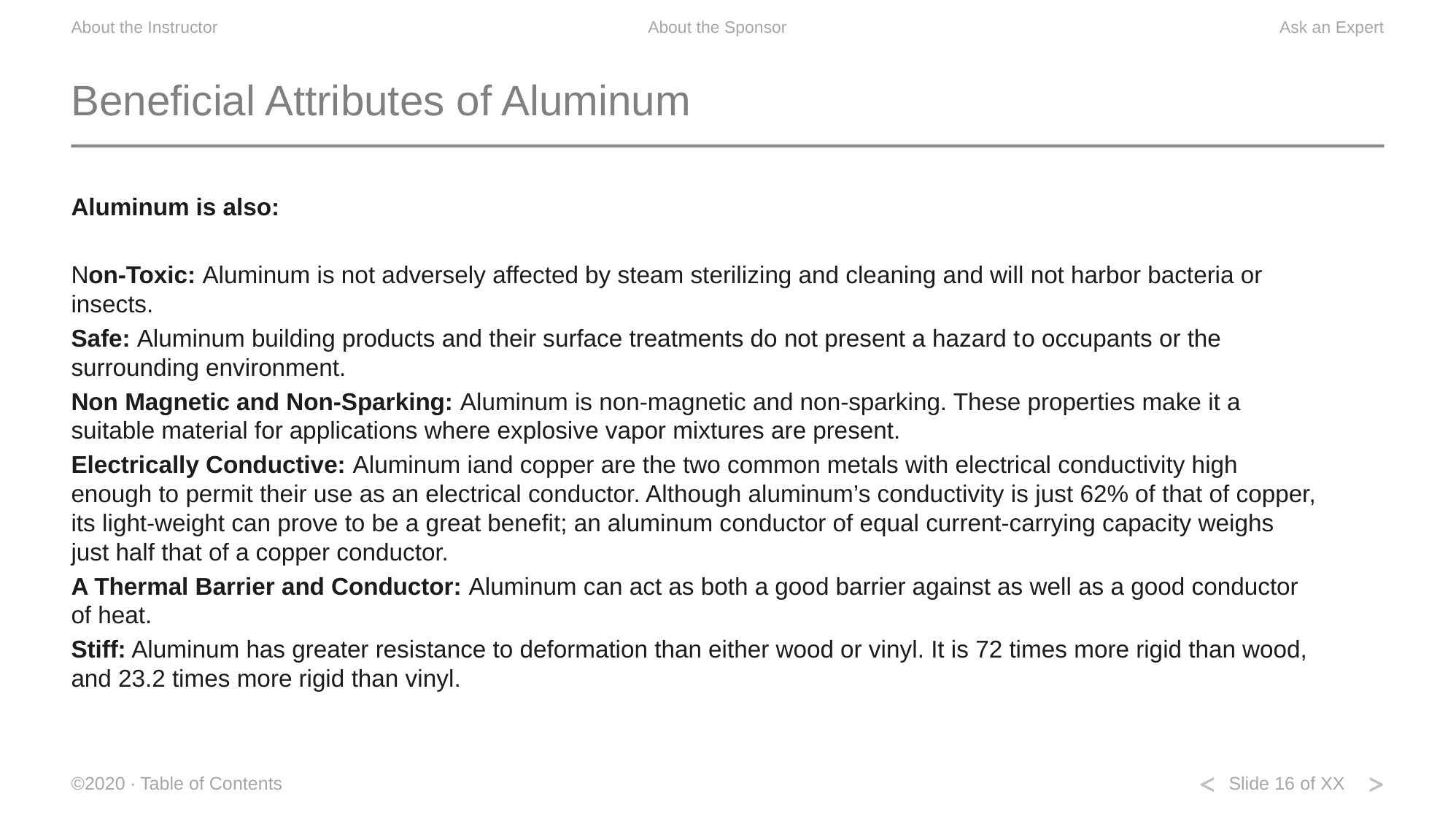

# Beneficial Attributes of Aluminum
Aluminum is also:

Non-Toxic: Aluminum is not adversely affected by steam sterilizing and cleaning and will not harbor bacteria or insects.
Safe: Aluminum building products and their surface treatments do not present a hazard to occupants or the surrounding environment.
Non Magnetic and Non-Sparking: Aluminum is non-magnetic and non-sparking. These properties make it a suitable material for applications where explosive vapor mixtures are present.
Electrically Conductive: Aluminum iand copper are the two common metals with electrical conductivity high enough to permit their use as an electrical conductor. Although aluminum’s conductivity is just 62% of that of copper, its light-weight can prove to be a great benefit; an aluminum conductor of equal current-carrying capacity weighs just half that of a copper conductor.
A Thermal Barrier and Conductor: Aluminum can act as both a good barrier against as well as a good conductor of heat.
Stiff: Aluminum has greater resistance to deformation than either wood or vinyl. It is 72 times more rigid than wood, and 23.2 times more rigid than vinyl.